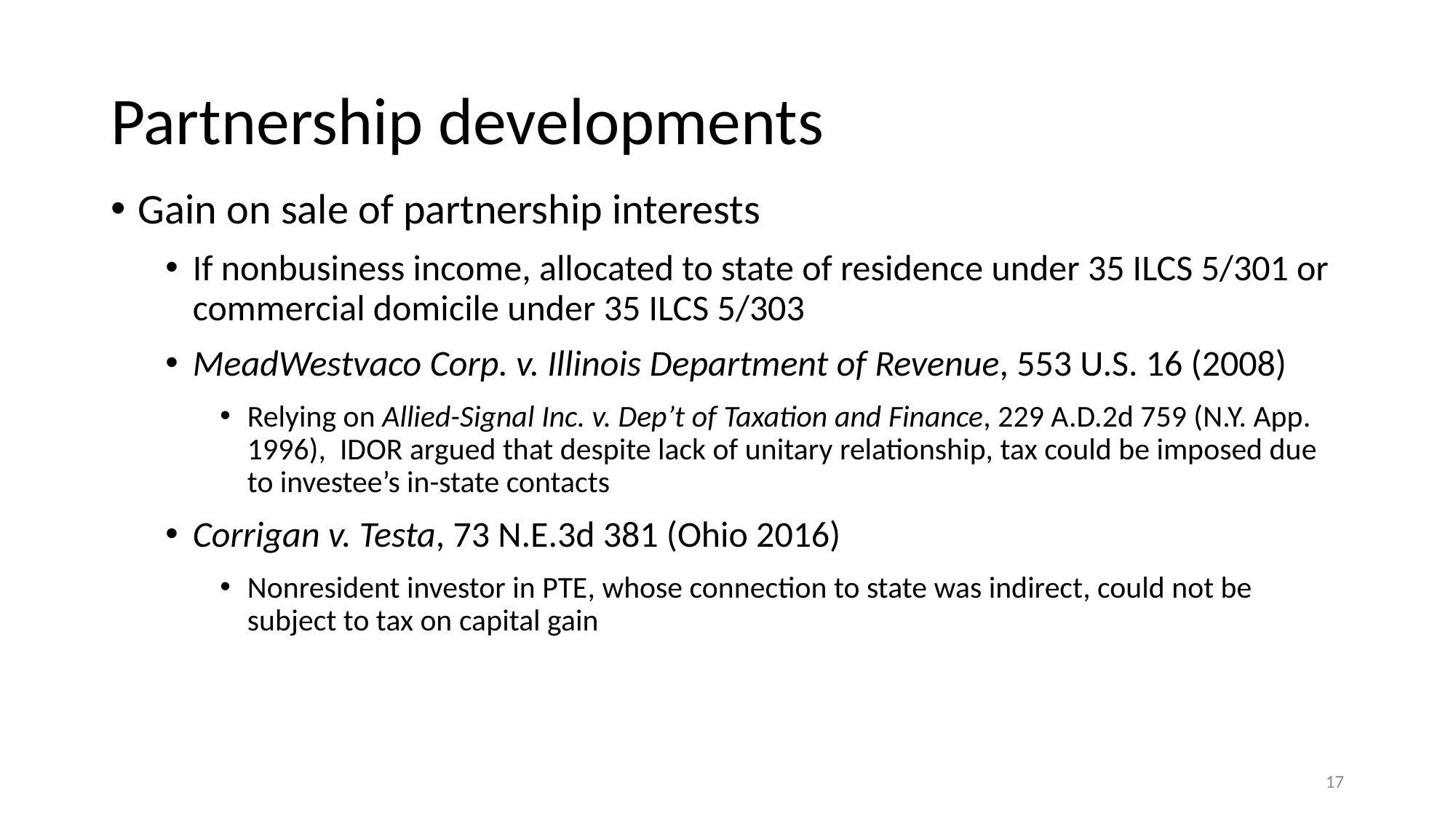

# Partnership developments
Gain on sale of partnership interests
If nonbusiness income, allocated to state of residence under 35 ILCS 5/301 or commercial domicile under 35 ILCS 5/303
MeadWestvaco Corp. v. Illinois Department of Revenue, 553 U.S. 16 (2008)
Relying on Allied-Signal Inc. v. Dep’t of Taxation and Finance, 229 A.D.2d 759 (N.Y. App. 1996),  IDOR argued that despite lack of unitary relationship, tax could be imposed due to investee’s in-state contacts
Corrigan v. Testa, 73 N.E.3d 381 (Ohio 2016)
Nonresident investor in PTE, whose connection to state was indirect, could not be subject to tax on capital gain

17